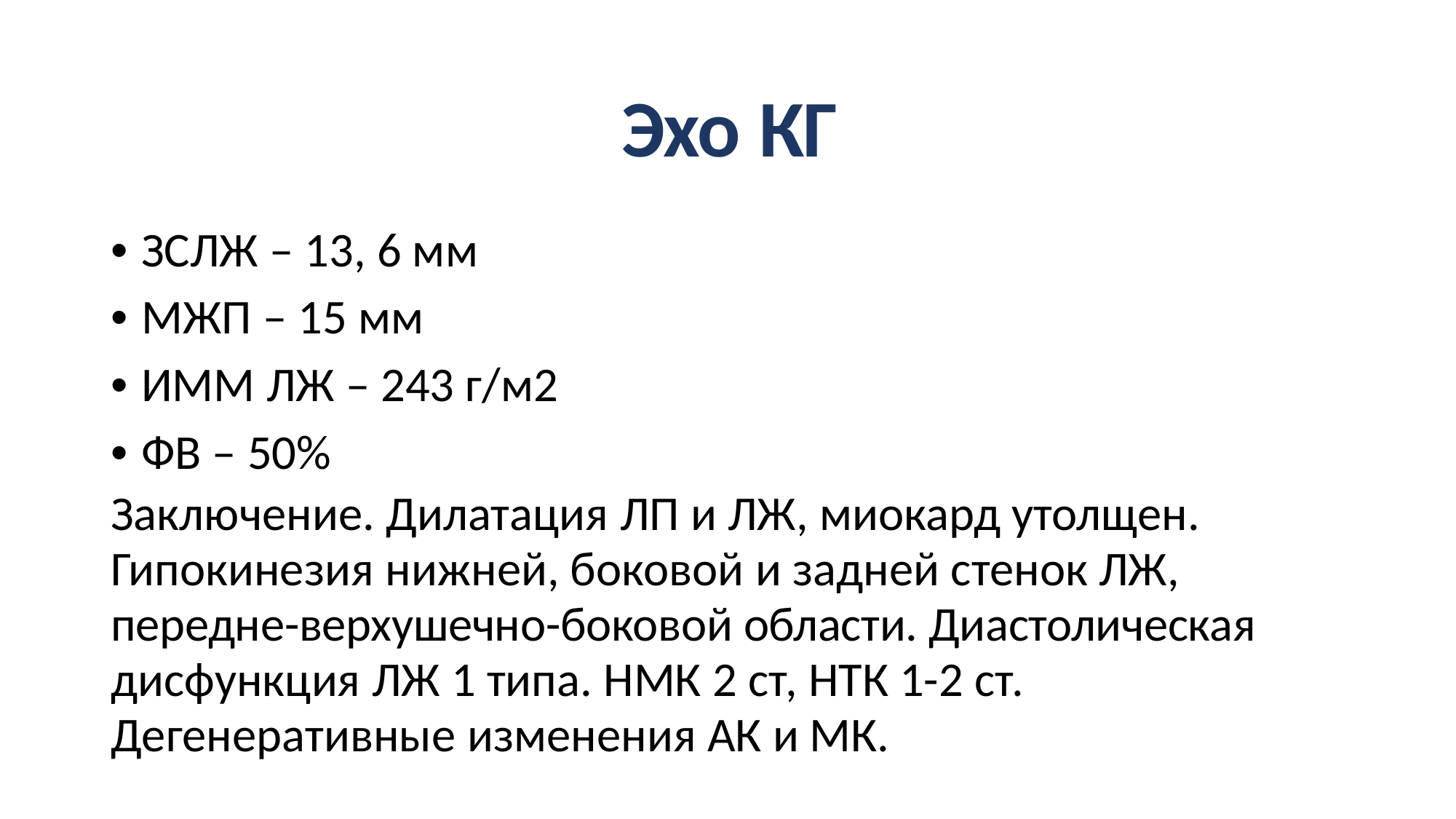

Эхо КГ
• ЗСЛЖ – 13, 6 мм

• МЖП – 15 мм

• ИММ ЛЖ – 243 г/м2

• ФВ – 50%

Заключение. Дилатация ЛП и ЛЖ, миокард утолщен. Гипокинезия нижней, боковой и задней стенок ЛЖ, передне-верхушечно-боковой области. Диастолическая дисфункция ЛЖ 1 типа. НМК 2 ст, НТК 1-2 ст. Дегенеративные изменения АК и МК.